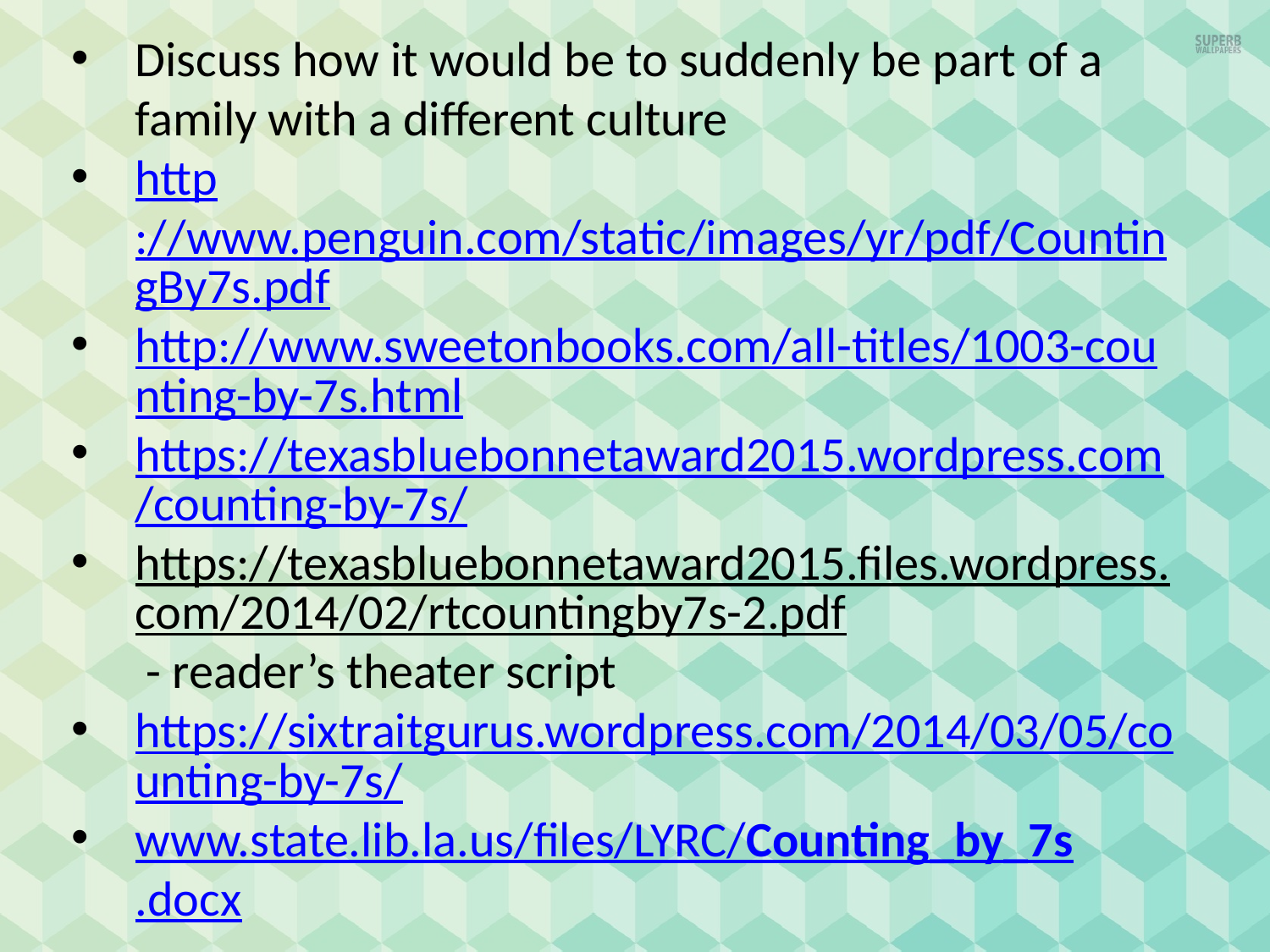

Discuss how it would be to suddenly be part of a family with a different culture
http://www.penguin.com/static/images/yr/pdf/CountingBy7s.pdf
http://www.sweetonbooks.com/all-titles/1003-counting-by-7s.html
https://texasbluebonnetaward2015.wordpress.com/counting-by-7s/
https://texasbluebonnetaward2015.files.wordpress.com/2014/02/rtcountingby7s-2.pdf - reader’s theater script
https://sixtraitgurus.wordpress.com/2014/03/05/counting-by-7s/
www.state.lib.la.us/files/LYRC/Counting_by_7s.docx